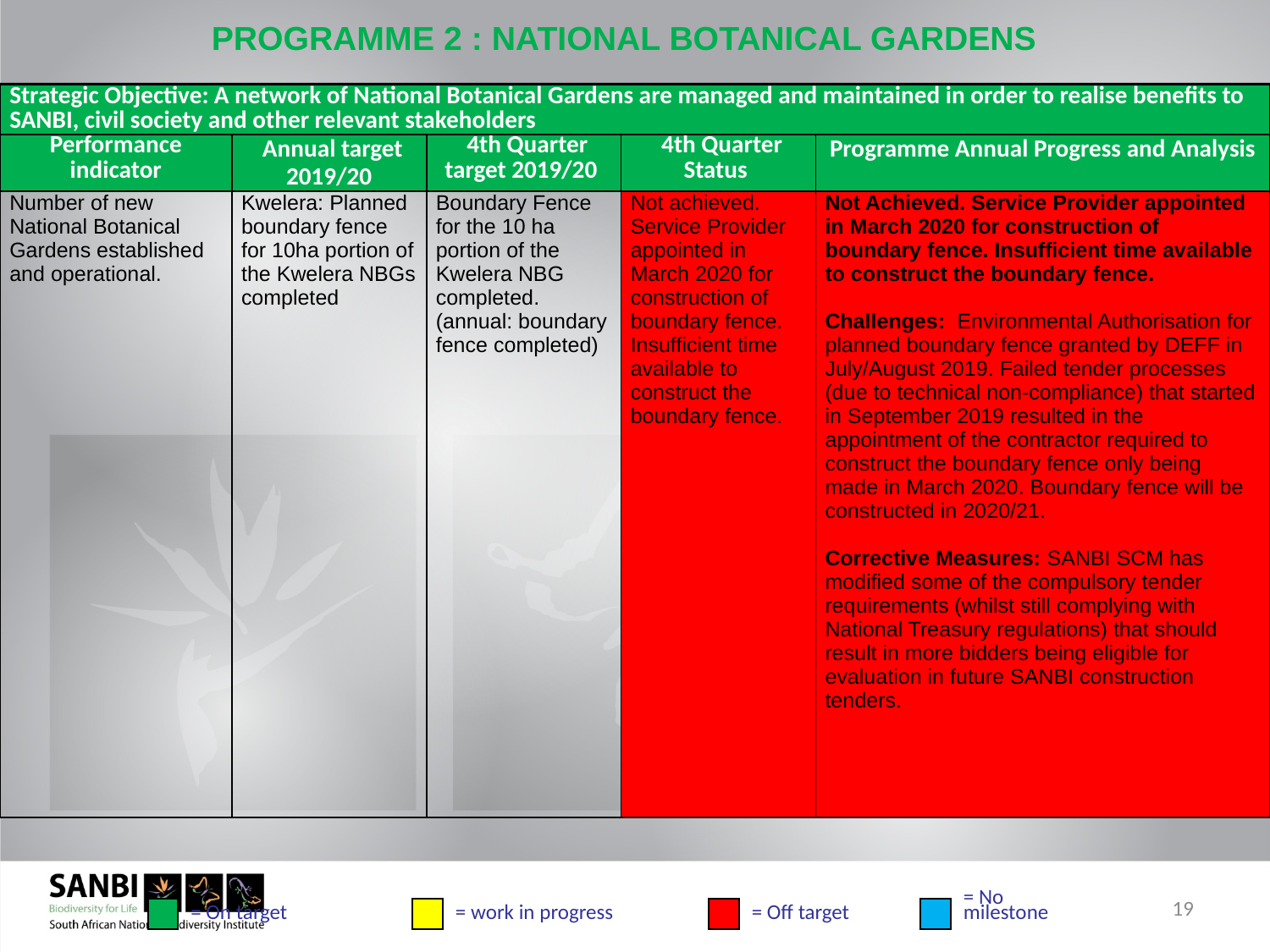

# PROGRAMME 2 : NATIONAL BOTANICAL GARDENS
| Strategic Objective: A network of National Botanical Gardens are managed and maintained in order to realise benefits to SANBI, civil society and other relevant stakeholders |  |  |  |  |
| --- | --- | --- | --- | --- |
| Performance indicator | Annual target 2019/20 | 4th Quarter target 2019/20 | 4th Quarter Status | Programme Annual Progress and Analysis |
| Number of new National Botanical Gardens established and operational. | Kwelera: Planned boundary fence for 10ha portion of the Kwelera NBGs completed | Boundary Fence for the 10 ha portion of the Kwelera NBG completed. (annual: boundary fence completed) | Not achieved. Service Provider appointed in March 2020 for construction of boundary fence. Insufficient time available to construct the boundary fence. | Not Achieved. Service Provider appointed in March 2020 for construction of boundary fence. Insufficient time available to construct the boundary fence. Challenges: Environmental Authorisation for planned boundary fence granted by DEFF in July/August 2019. Failed tender processes (due to technical non-compliance) that started in September 2019 resulted in the appointment of the contractor required to construct the boundary fence only being made in March 2020. Boundary fence will be constructed in 2020/21. Corrective Measures: SANBI SCM has modified some of the compulsory tender requirements (whilst still complying with National Treasury regulations) that should result in more bidders being eligible for evaluation in future SANBI construction tenders. |

19
= On target
= work in progress
= Off target

= No
milestone